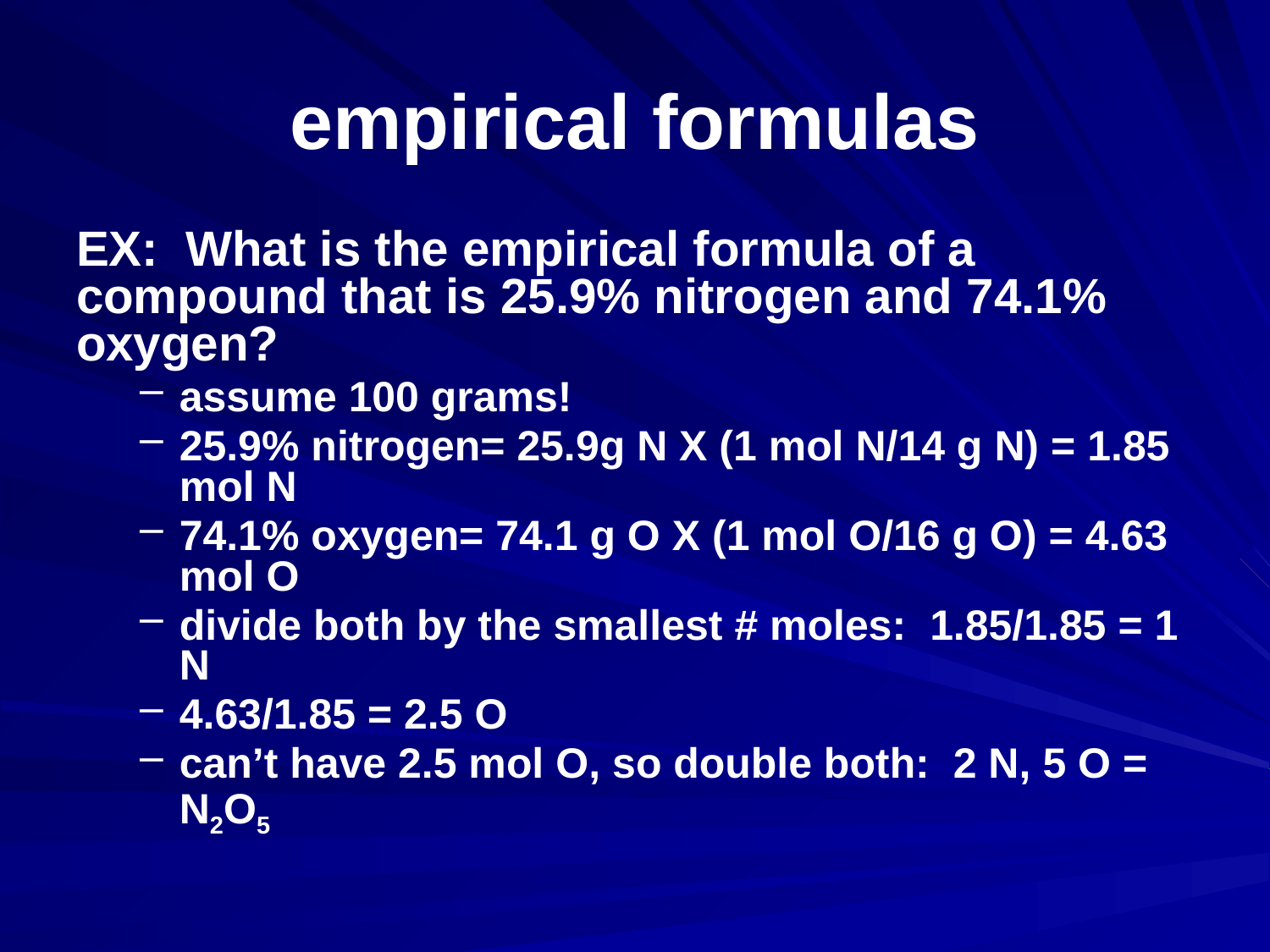

# empirical formulas
EX:  What is the empirical formula of a compound that is 25.9% nitrogen and 74.1% oxygen?
assume 100 grams!
25.9% nitrogen= 25.9g N X (1 mol N/14 g N) = 1.85 mol N
74.1% oxygen= 74.1 g O X (1 mol O/16 g O) = 4.63 mol O
divide both by the smallest # moles:  1.85/1.85 = 1 N
4.63/1.85 = 2.5 O
can’t have 2.5 mol O, so double both:  2 N, 5 O = N2O5